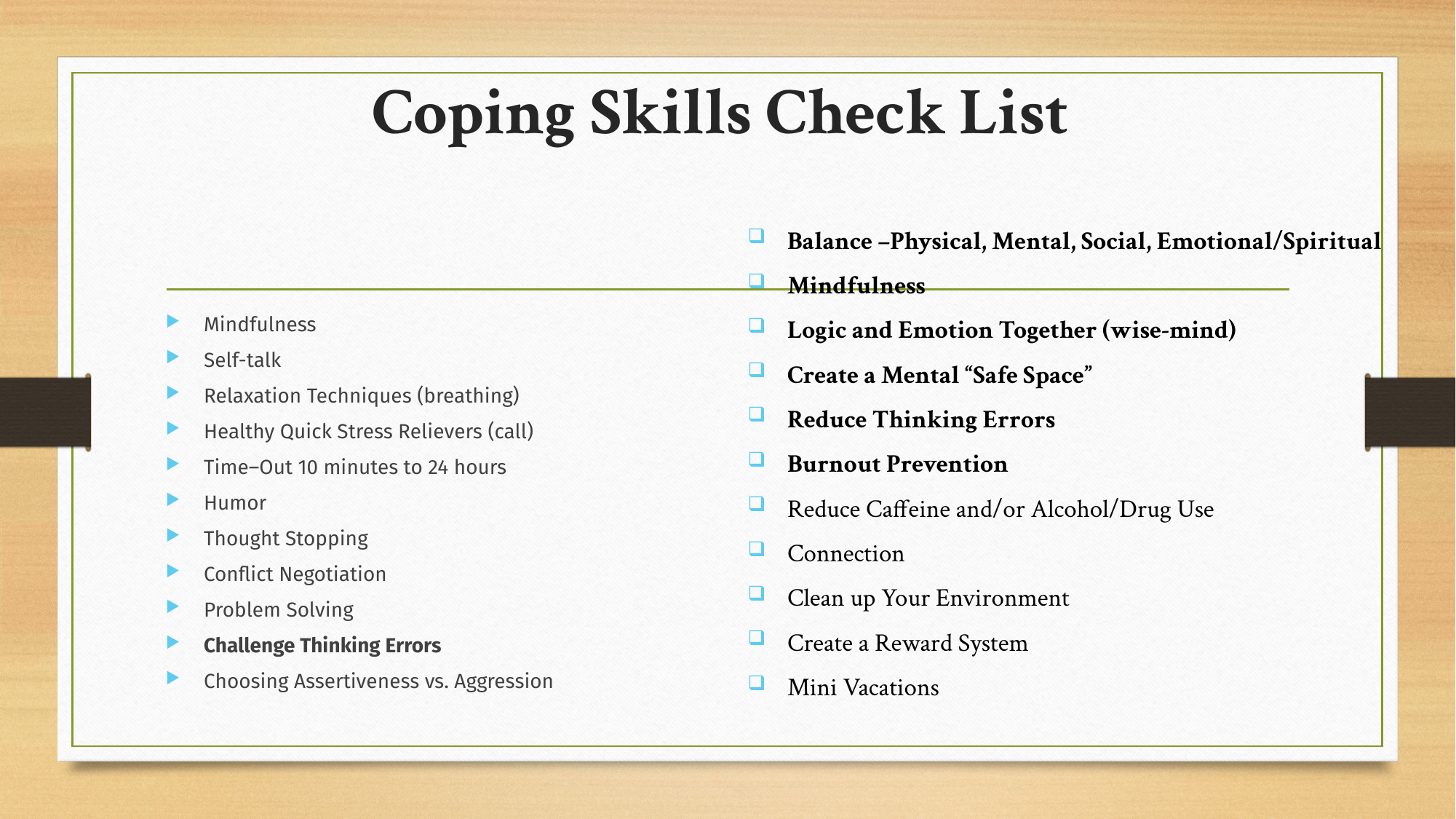

# Coping Skills Check List
Balance –Physical, Mental, Social, Emotional/Spiritual
Mindfulness
Logic and Emotion Together (wise-mind)
Create a Mental “Safe Space”
Reduce Thinking Errors
Burnout Prevention
Reduce Caffeine and/or Alcohol/Drug Use
Connection
Clean up Your Environment
Create a Reward System
Mini Vacations
Mindfulness
Self-talk
Relaxation Techniques (breathing)
Healthy Quick Stress Relievers (call)
Time–Out 10 minutes to 24 hours
Humor
Thought Stopping
Conflict Negotiation
Problem Solving
Challenge Thinking Errors
Choosing Assertiveness vs. Aggression